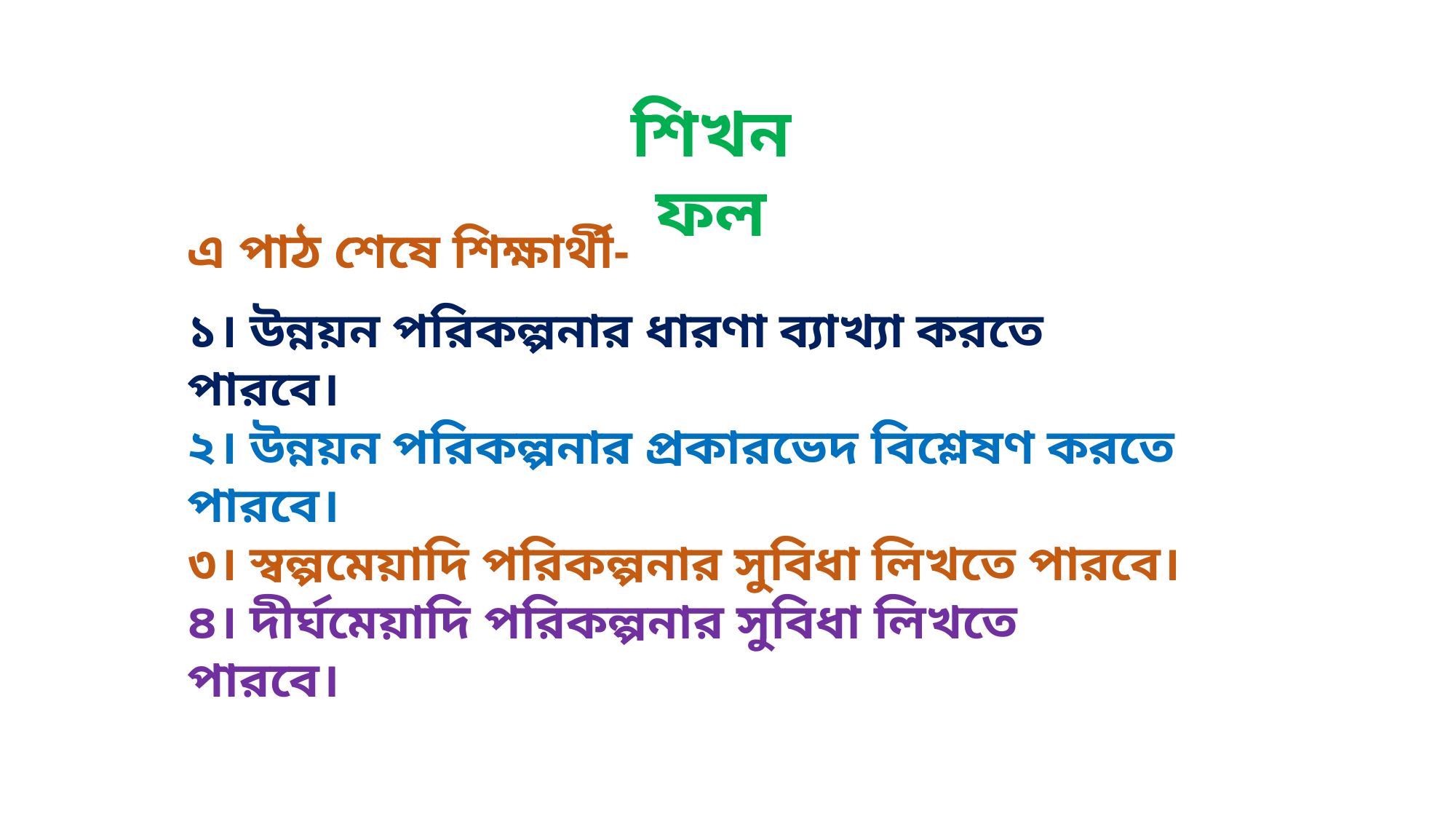

শিখন ফল
এ পাঠ শেষে শিক্ষার্থী-
১। উন্নয়ন পরিকল্পনার ধারণা ব্যাখ্যা করতে পারবে।
২। উন্নয়ন পরিকল্পনার প্রকারভেদ বিশ্লেষণ করতে পারবে।
৩। স্বল্পমেয়াদি পরিকল্পনার সুবিধা লিখতে পারবে।
৪। দীর্ঘমেয়াদি পরিকল্পনার সুবিধা লিখতে পারবে।